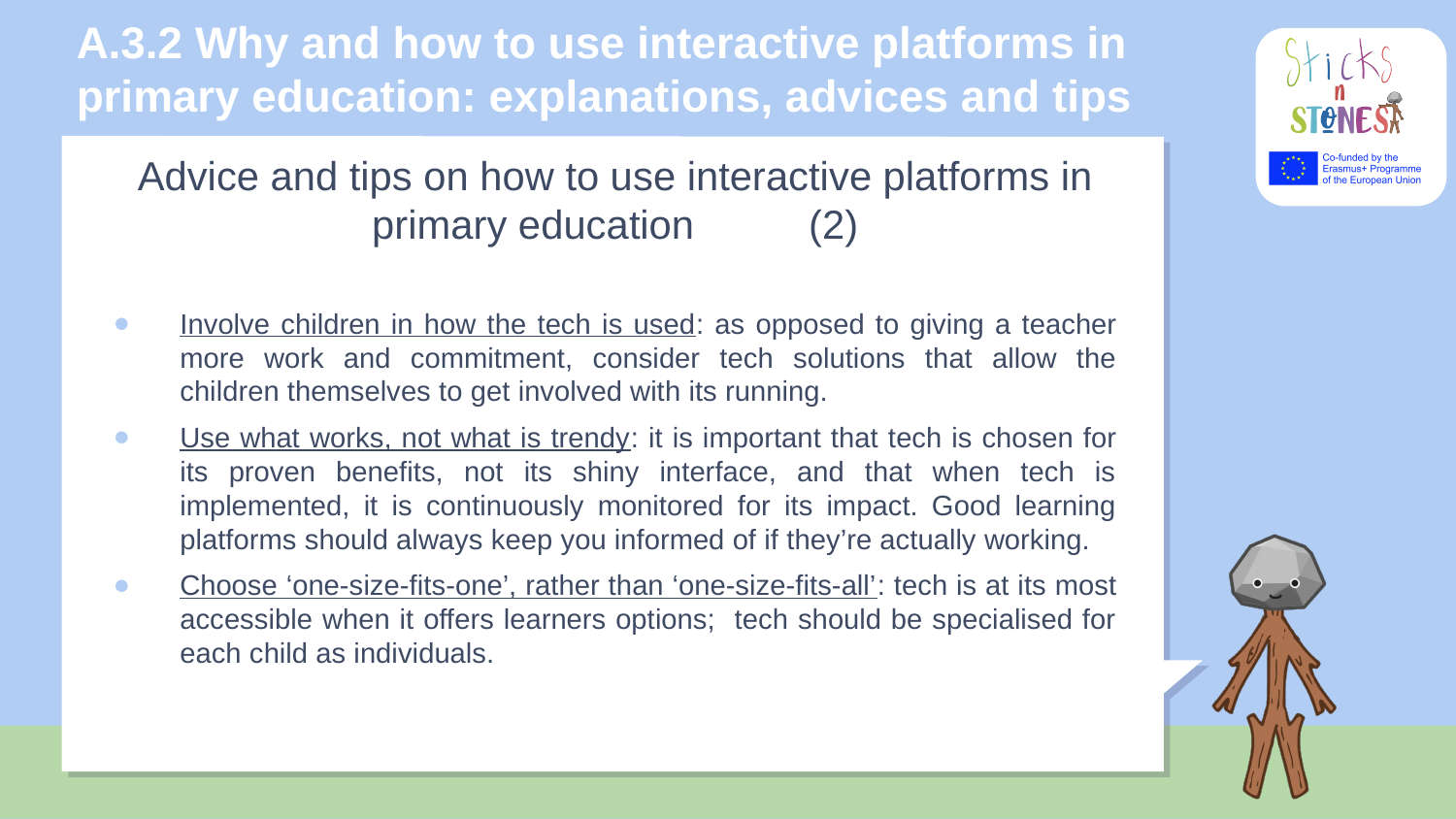

# A.3.2 Why and how to use interactive platforms in primary education: explanations, advices and tips
Advice and tips on how to use interactive platforms in primary education	(2)

Involve children in how the tech is used: as opposed to giving a teacher more work and commitment, consider tech solutions that allow the children themselves to get involved with its running.
Use what works, not what is trendy: it is important that tech is chosen for its proven benefits, not its shiny interface, and that when tech is implemented, it is continuously monitored for its impact. Good learning platforms should always keep you informed of if they’re actually working.
Choose ‘one-size-fits-one’, rather than ‘one-size-fits-all’: tech is at its most accessible when it offers learners options;  tech should be specialised for each child as individuals.